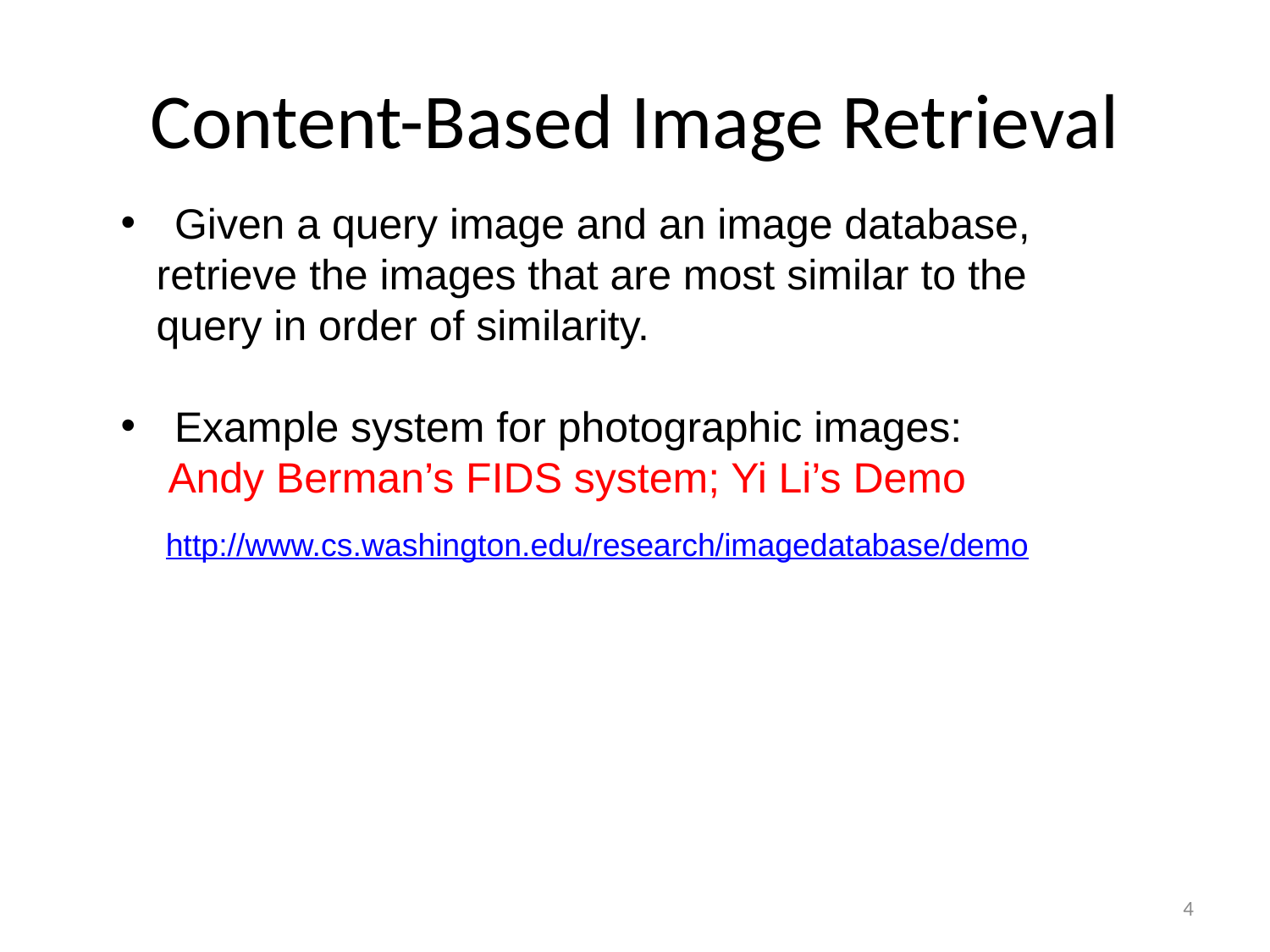

# Content-Based Image Retrieval
  Given a query image and an image database,
   retrieve the images that are most similar to the
   query in order of similarity.

  Example system for photographic images:
    Andy Berman’s FIDS system; Yi Li’s Demo
http://www.cs.washington.edu/research/imagedatabase/demo

4